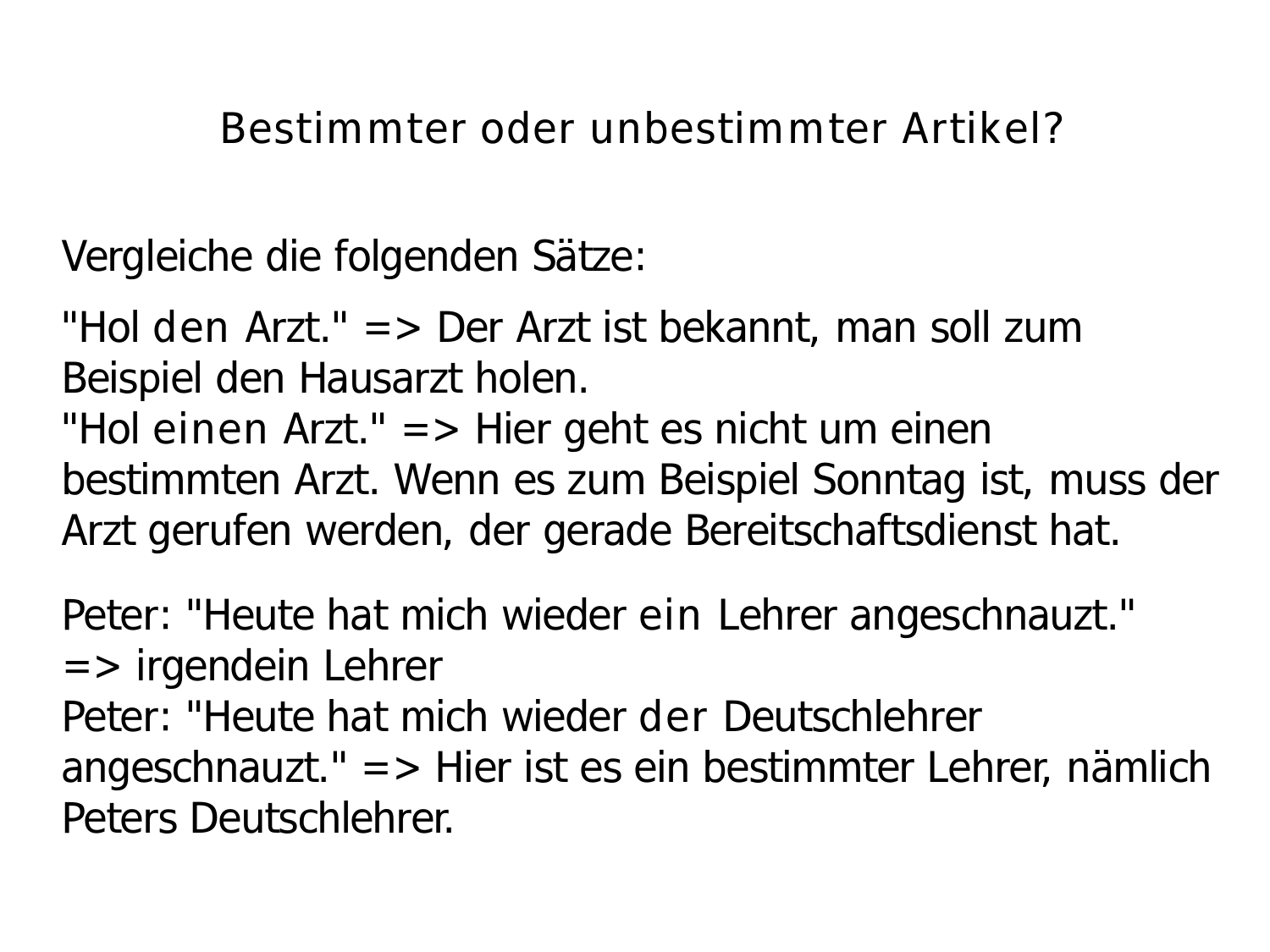

Bestimmter oder unbestimmter Artikel?
Vergleiche die folgenden Sätze:
"Hol den Arzt." => Der Arzt ist bekannt, man soll zum Beispiel den Hausarzt holen. 
"Hol einen Arzt." => Hier geht es nicht um einen bestimmten Arzt. Wenn es zum Beispiel Sonntag ist, muss der Arzt gerufen werden, der gerade Bereitschaftsdienst hat.
Peter: "Heute hat mich wieder ein Lehrer angeschnauzt."
=> irgendein Lehrer
Peter: "Heute hat mich wieder der Deutschlehrer angeschnauzt." => Hier ist es ein bestimmter Lehrer, nämlich Peters Deutschlehrer.